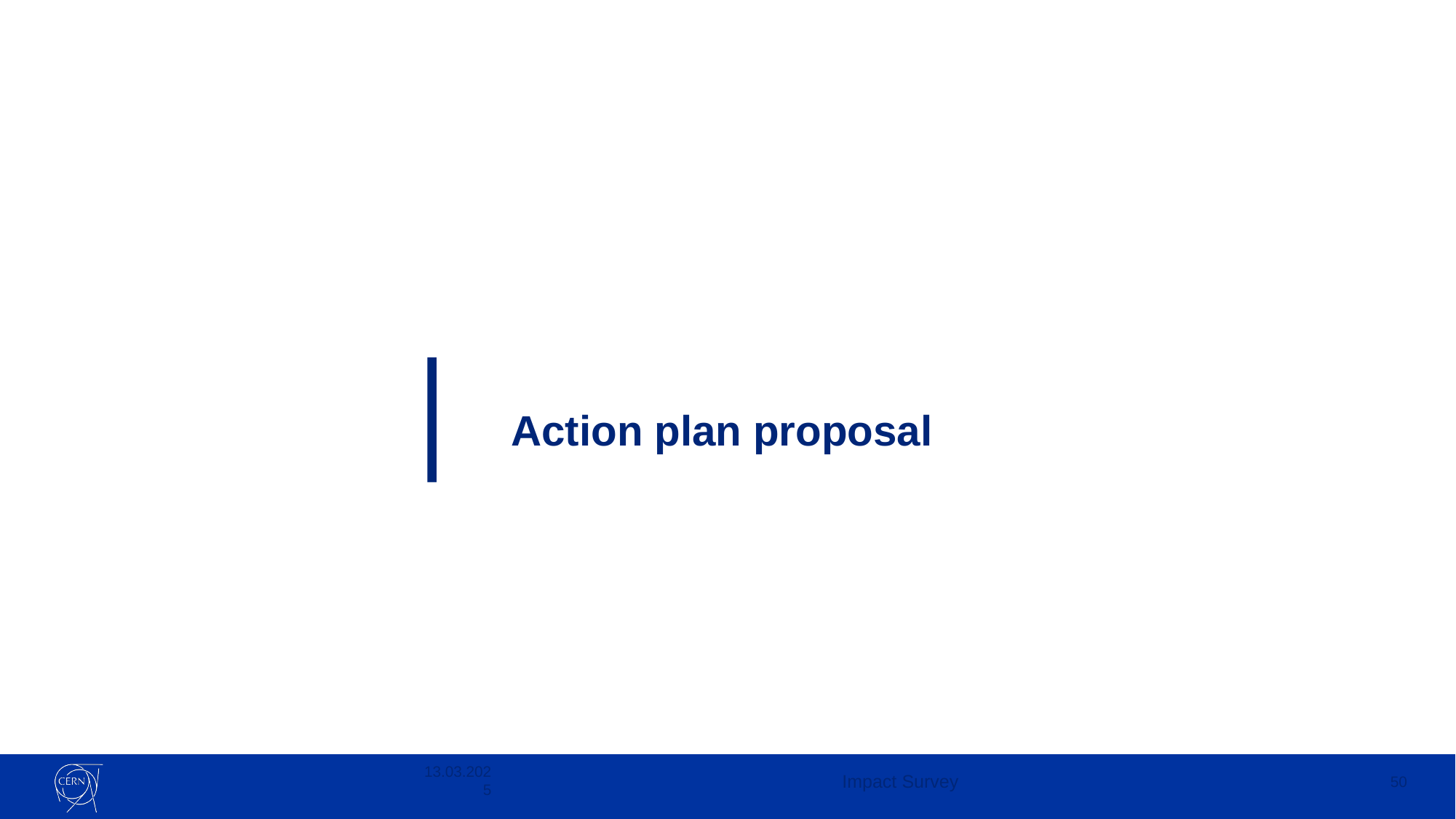

Action plan proposal

13.03.2025
Impact Survey
50